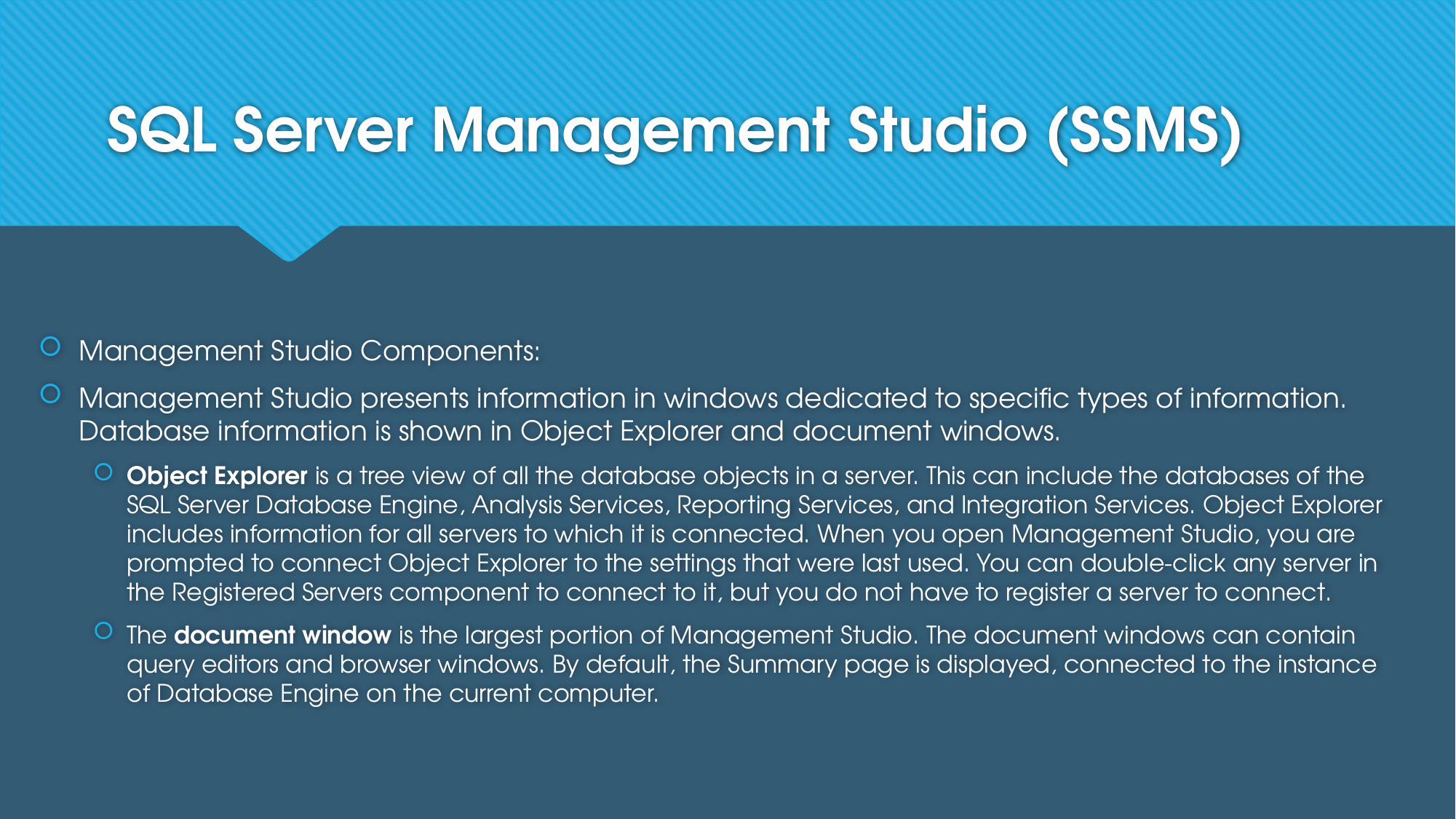

# SQL Server Management Studio (SSMS)
Management Studio Components:
Management Studio presents information in windows dedicated to specific types of information. Database information is shown in Object Explorer and document windows.
Object Explorer is a tree view of all the database objects in a server. This can include the databases of the SQL Server Database Engine, Analysis Services, Reporting Services, and Integration Services. Object Explorer includes information for all servers to which it is connected. When you open Management Studio, you are prompted to connect Object Explorer to the settings that were last used. You can double-click any server in the Registered Servers component to connect to it, but you do not have to register a server to connect.
The document window is the largest portion of Management Studio. The document windows can contain query editors and browser windows. By default, the Summary page is displayed, connected to the instance of Database Engine on the current computer.